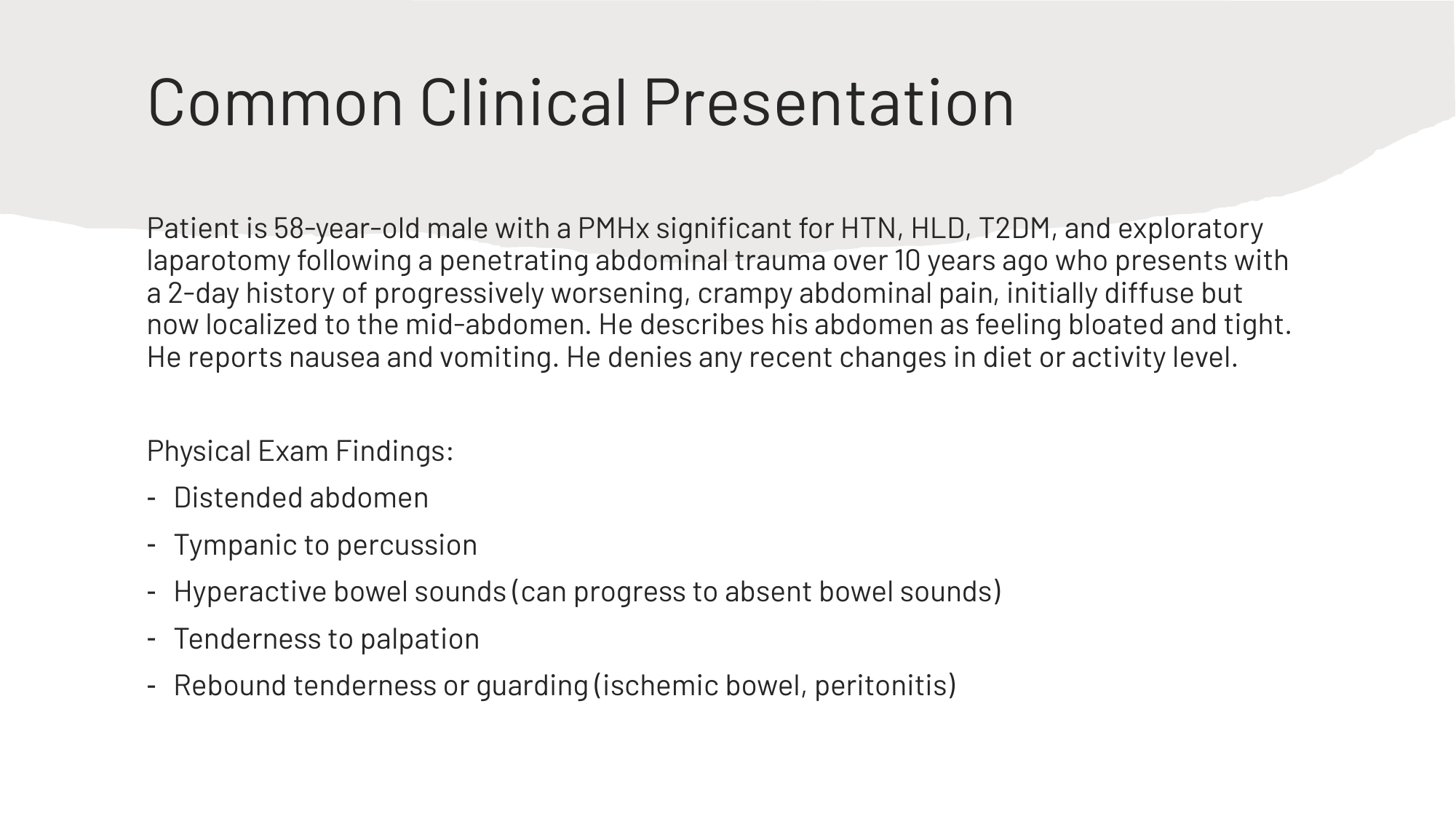

# Common Clinical Presentation
Patient is 58-year-old male with a PMHx significant for HTN, HLD, T2DM, and exploratory laparotomy following a penetrating abdominal trauma over 10 years ago who presents with a 2-day history of progressively worsening, crampy abdominal pain, initially diffuse but now localized to the mid-abdomen. He describes his abdomen as feeling bloated and tight. He reports nausea and vomiting. He denies any recent changes in diet or activity level.

Physical Exam Findings:
Distended abdomen
Tympanic to percussion
Hyperactive bowel sounds (can progress to absent bowel sounds)
Tenderness to palpation
Rebound tenderness or guarding (ischemic bowel, peritonitis)